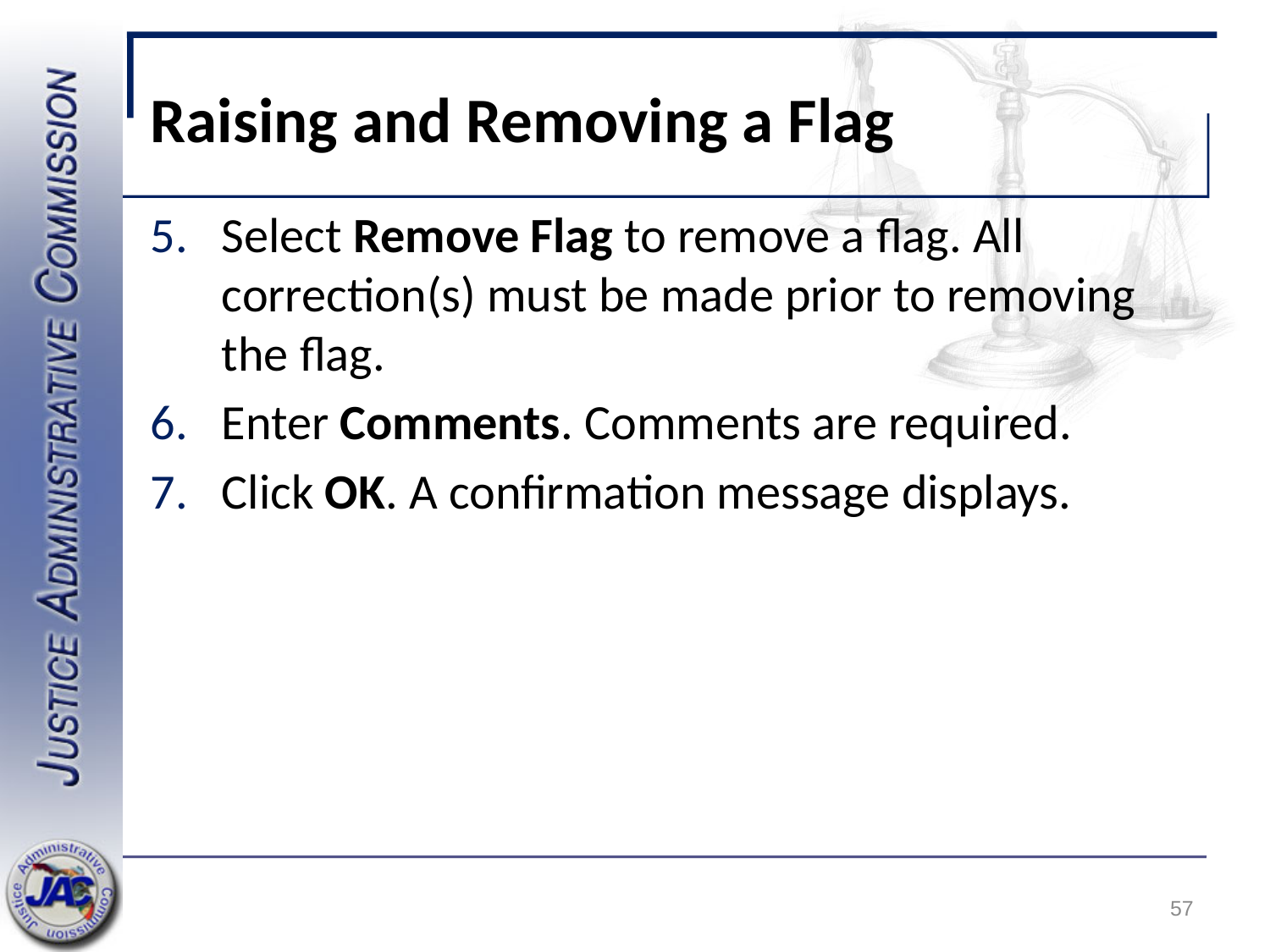

# Raising and Removing a Flag
Select Remove Flag to remove a flag. All correction(s) must be made prior to removing the flag.
Enter Comments. Comments are required.
Click OK. A confirmation message displays.

57